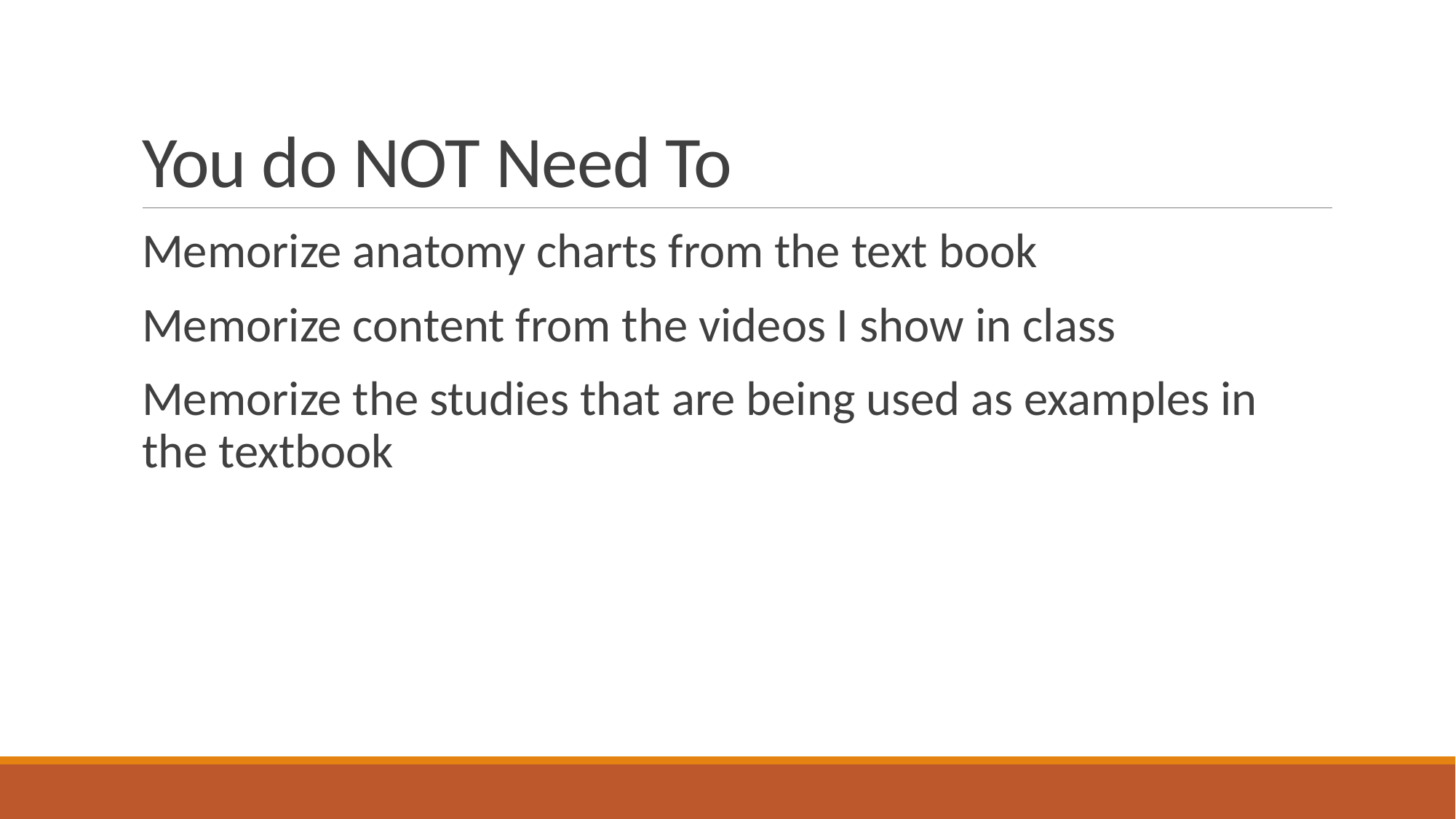

# You do NOT Need To
Memorize anatomy charts from the text book
Memorize content from the videos I show in class
Memorize the studies that are being used as examples in the textbook